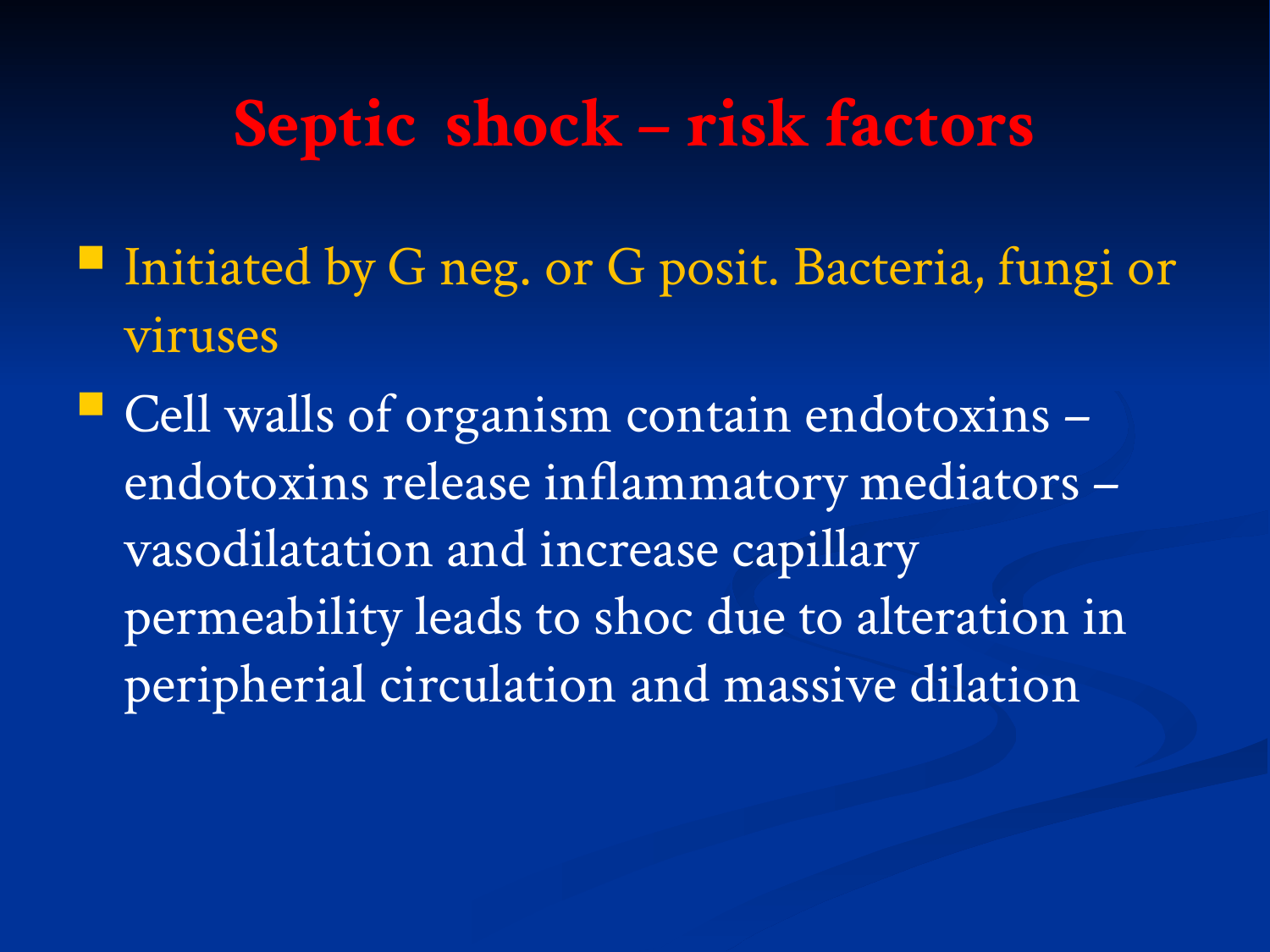

# Septic  shock – risk factors
Initiated by G neg. or G posit. Bacteria, fungi or viruses
Cell walls of organism contain endotoxins – endotoxins release inflammatory mediators – vasodilatation and increase capillary permeability leads to shoc due to alteration in peripherial circulation and massive dilation